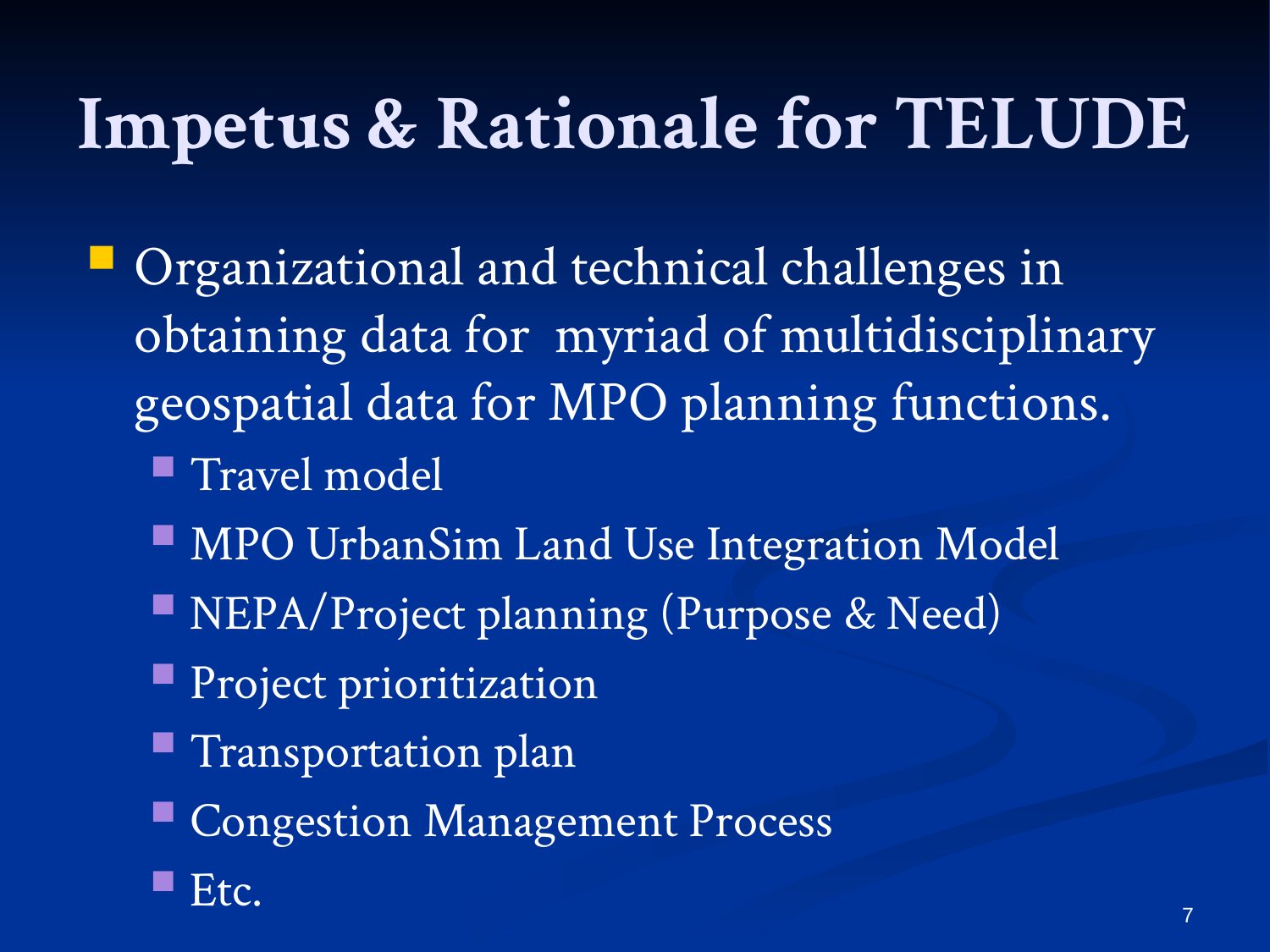

# Impetus & Rationale for TELUDE
Organizational and technical challenges in obtaining data for  myriad of multidisciplinary geospatial data for MPO planning functions.
Travel model
MPO UrbanSim Land Use Integration Model
NEPA/Project planning (Purpose & Need)
Project prioritization
Transportation plan
Congestion Management Process
Etc.

7